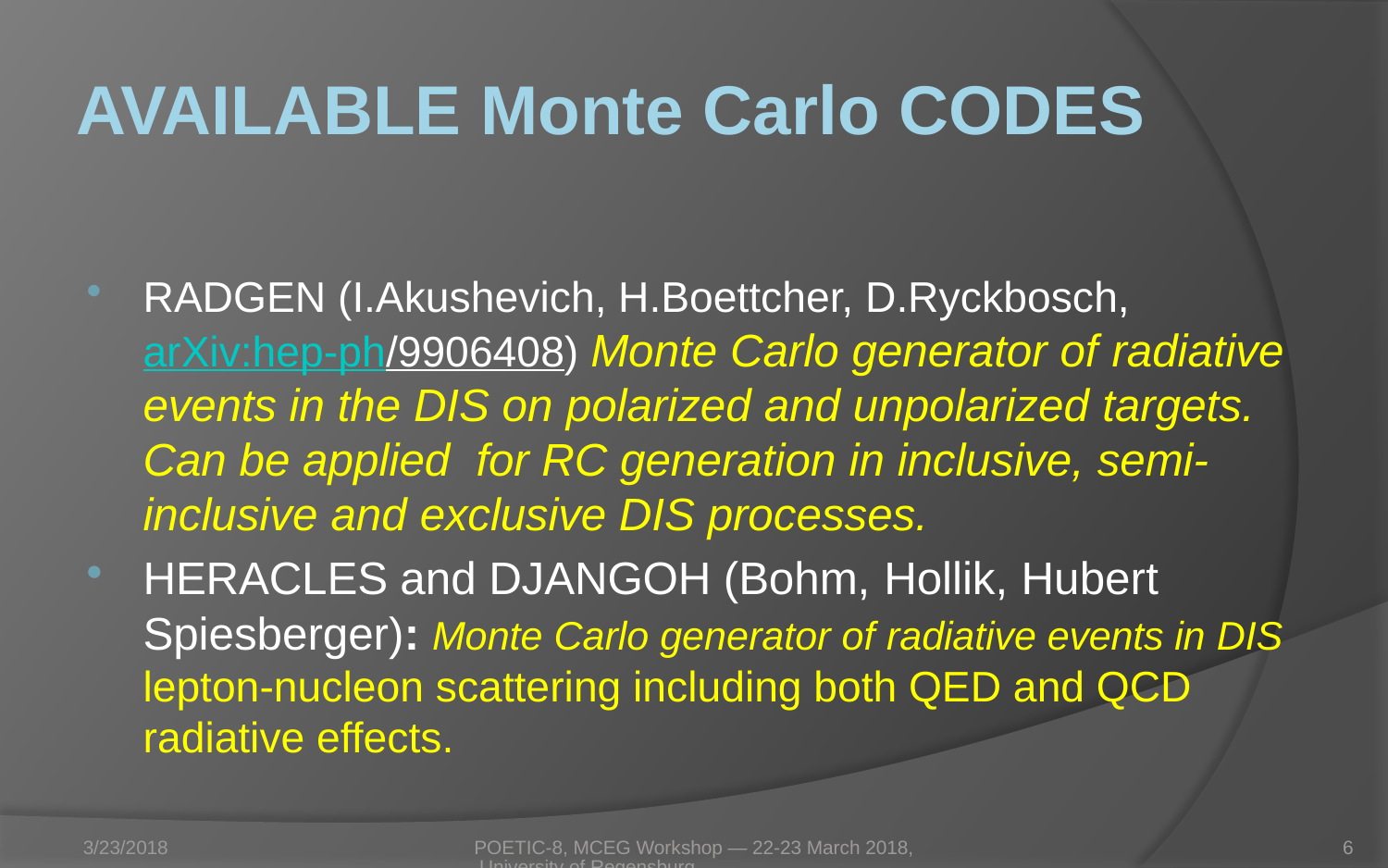

# AVAILABLE Monte Carlo CODES

RADGEN (I.Akushevich, H.Boettcher, D.Ryckbosch, arXiv:hep-ph/9906408) Monte Carlo generator of radiative events in the DIS on polarized and unpolarized targets. Can be applied  for RC generation in inclusive, semi-inclusive and exclusive DIS processes.
HERACLES and DJANGOH (Bohm, Hollik, Hubert Spiesberger): Monte Carlo generator of radiative events in DIS lepton-nucleon scattering including both QED and QCD radiative effects.

3/23/2018
POETIC-8, MCEG Workshop — 22-23 March 2018, University of Regensburg
6